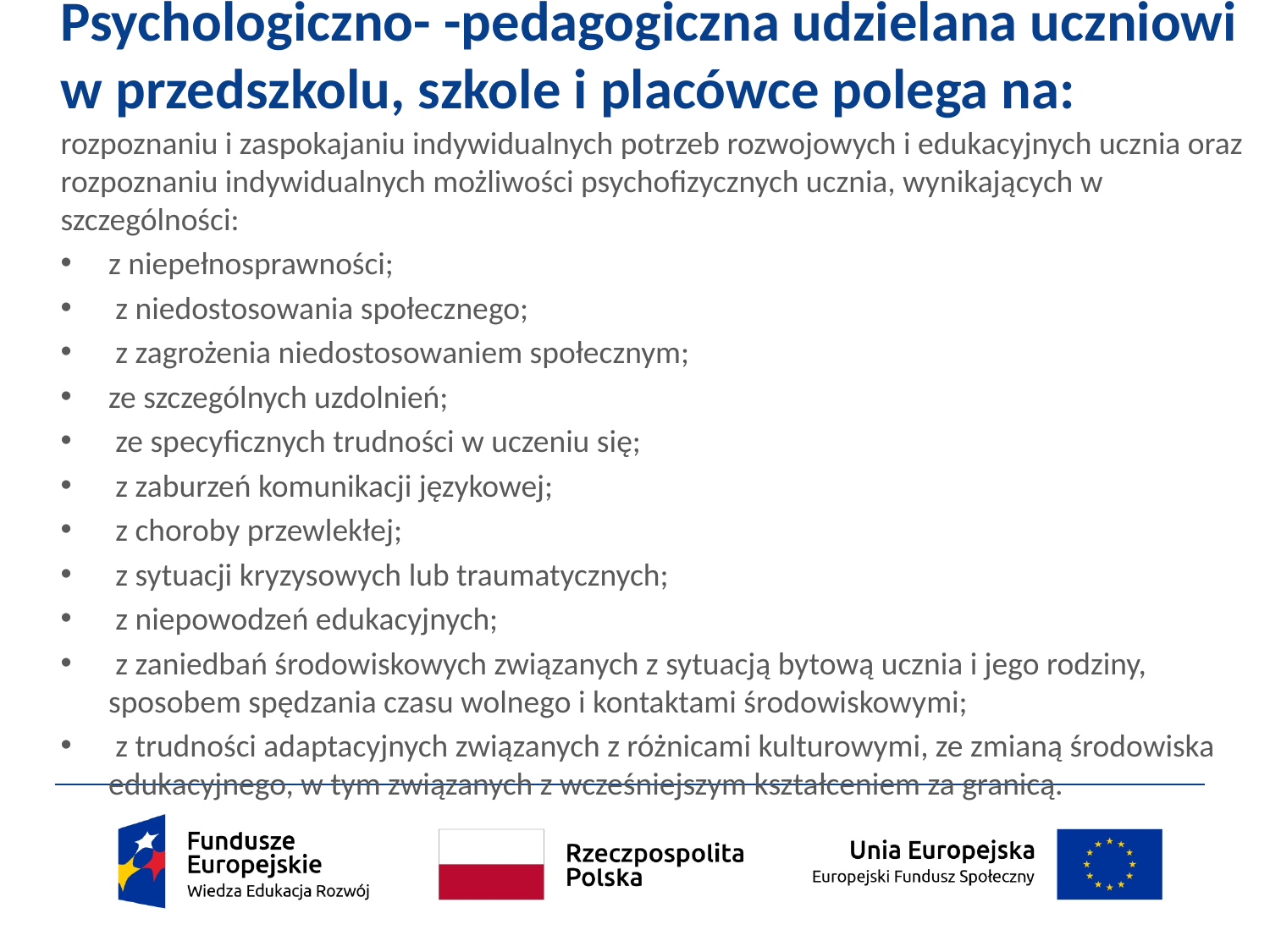

# Psychologiczno- -pedagogiczna udzielana uczniowi w przedszkolu, szkole i placówce polega na:
rozpoznaniu i zaspokajaniu indywidualnych potrzeb rozwojowych i edukacyjnych ucznia oraz rozpoznaniu indywidualnych możliwości psychofizycznych ucznia, wynikających w szczególności:
z niepełnosprawności;
 z niedostosowania społecznego;
 z zagrożenia niedostosowaniem społecznym;
ze szczególnych uzdolnień;
 ze specyficznych trudności w uczeniu się;
 z zaburzeń komunikacji językowej;
 z choroby przewlekłej;
 z sytuacji kryzysowych lub traumatycznych;
 z niepowodzeń edukacyjnych;
 z zaniedbań środowiskowych związanych z sytuacją bytową ucznia i jego rodziny, sposobem spędzania czasu wolnego i kontaktami środowiskowymi;
 z trudności adaptacyjnych związanych z różnicami kulturowymi, ze zmianą środowiska edukacyjnego, w tym związanych z wcześniejszym kształceniem za granicą.